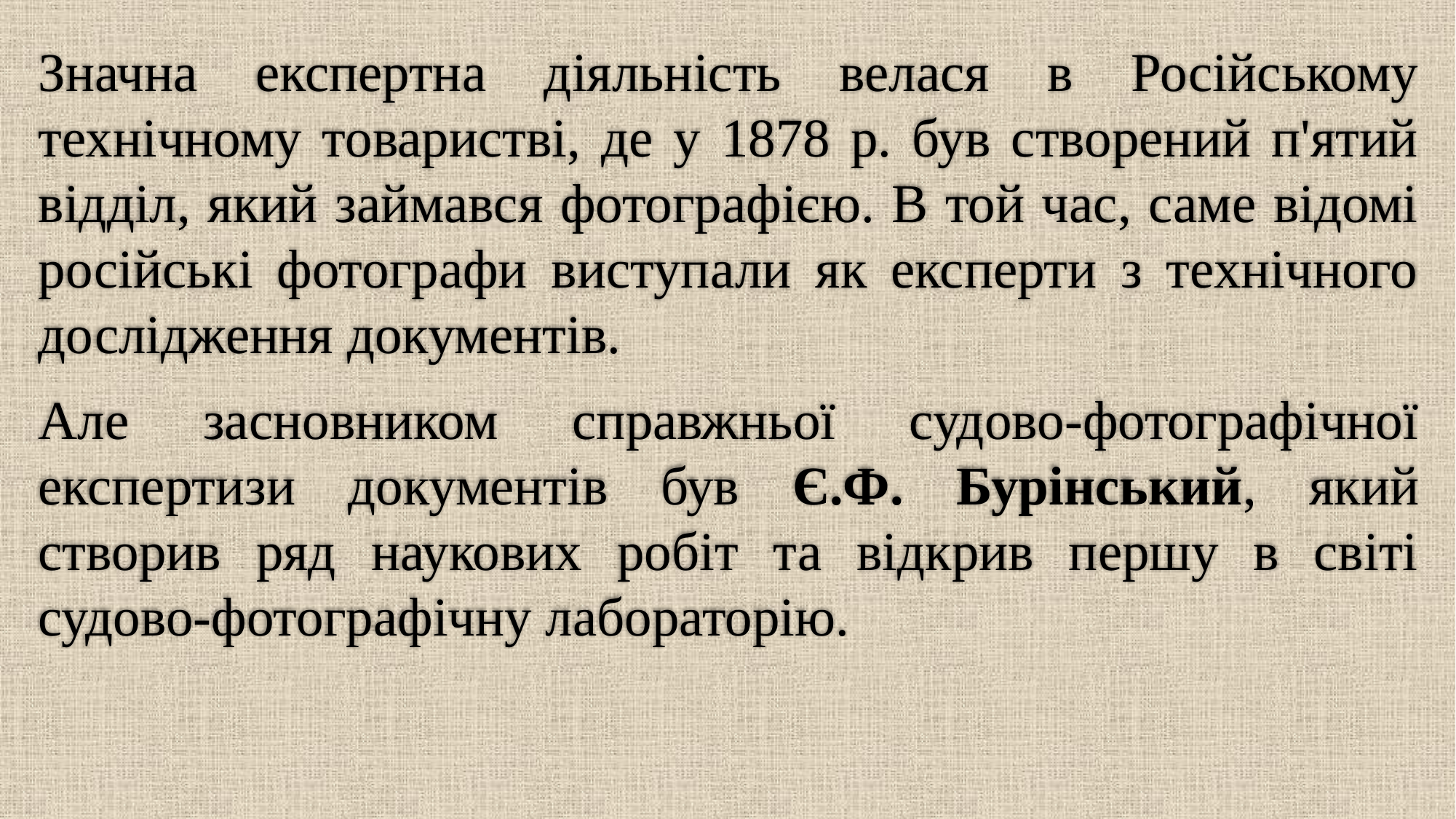

Значна експертна діяльність велася в Російському технічному товаристві, де у 1878 р. був створений п'ятий відділ, який займався фотографією. В той час, саме відомі російські фотографи виступали як експерти з технічного дослідження документів.
Але засновником справжньої судово-фотографічної експертизи документів був Є.Ф. Бурінський, який створив ряд наукових робіт та відкрив першу в світі судово-фотографічну лабораторію.